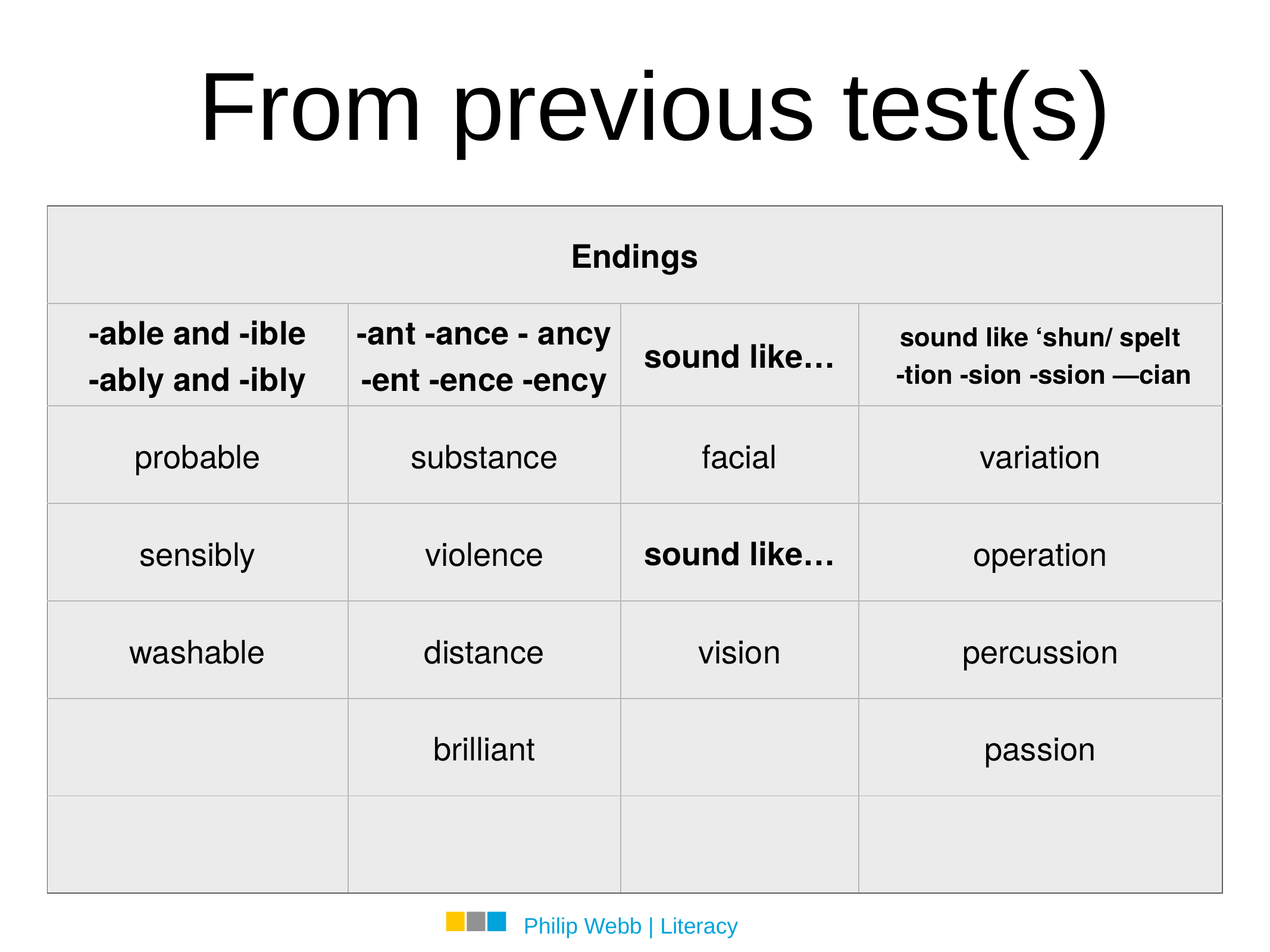

From previous test(s)
| Endings |  |  |  |
| --- | --- | --- | --- |
| -able and -ible -ably and -ibly | -ant -ance - ancy -ent -ence -ency | sound like… | sound like ‘shun/ spelt -tion -sion -ssion —cian |
| probable | substance | facial | variation |
| sensibly | violence | sound like… | operation |
| washable | distance | vision | percussion |
|  | brilliant |  | passion |
|  |  |  |  |